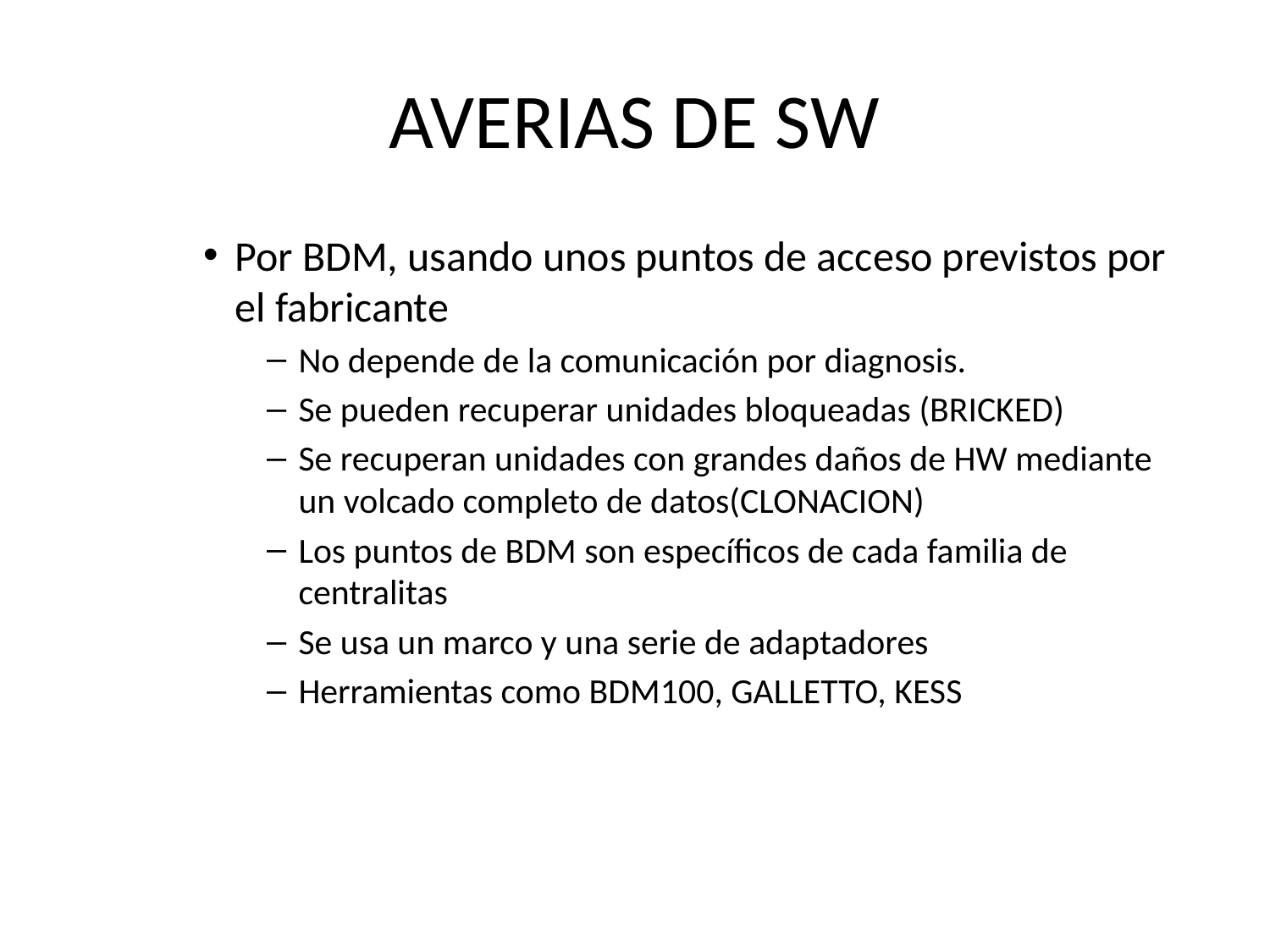

# AVERIAS DE SW
Por BDM, usando unos puntos de acceso previstos por el fabricante
No depende de la comunicación por diagnosis.
Se pueden recuperar unidades bloqueadas (BRICKED)
Se recuperan unidades con grandes daños de HW mediante un volcado completo de datos(CLONACION)
Los puntos de BDM son específicos de cada familia de centralitas
Se usa un marco y una serie de adaptadores
Herramientas como BDM100, GALLETTO, KESS